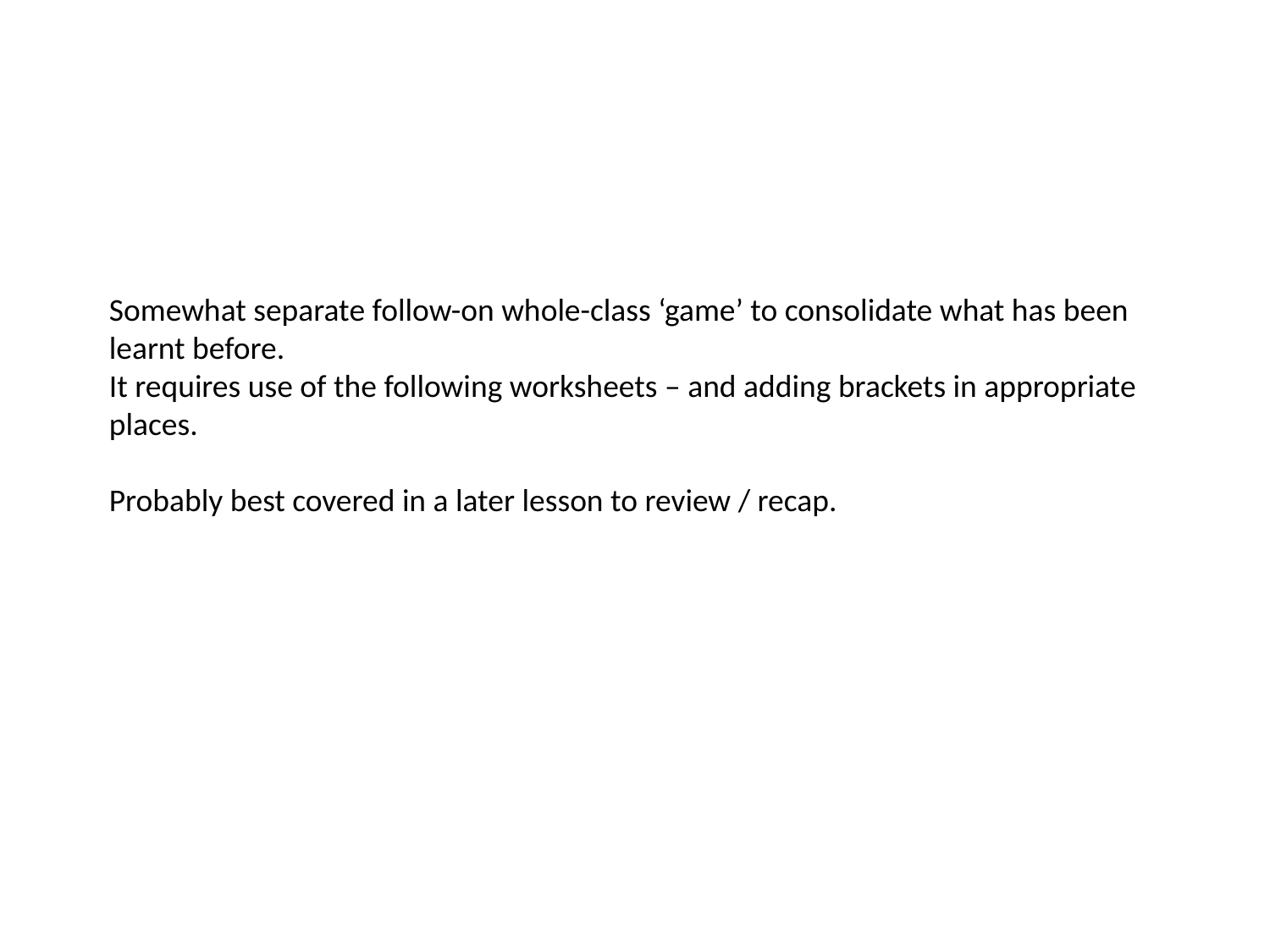

Somewhat separate follow-on whole-class ‘game’ to consolidate what has been learnt before.
It requires use of the following worksheets – and adding brackets in appropriate places.

Probably best covered in a later lesson to review / recap.